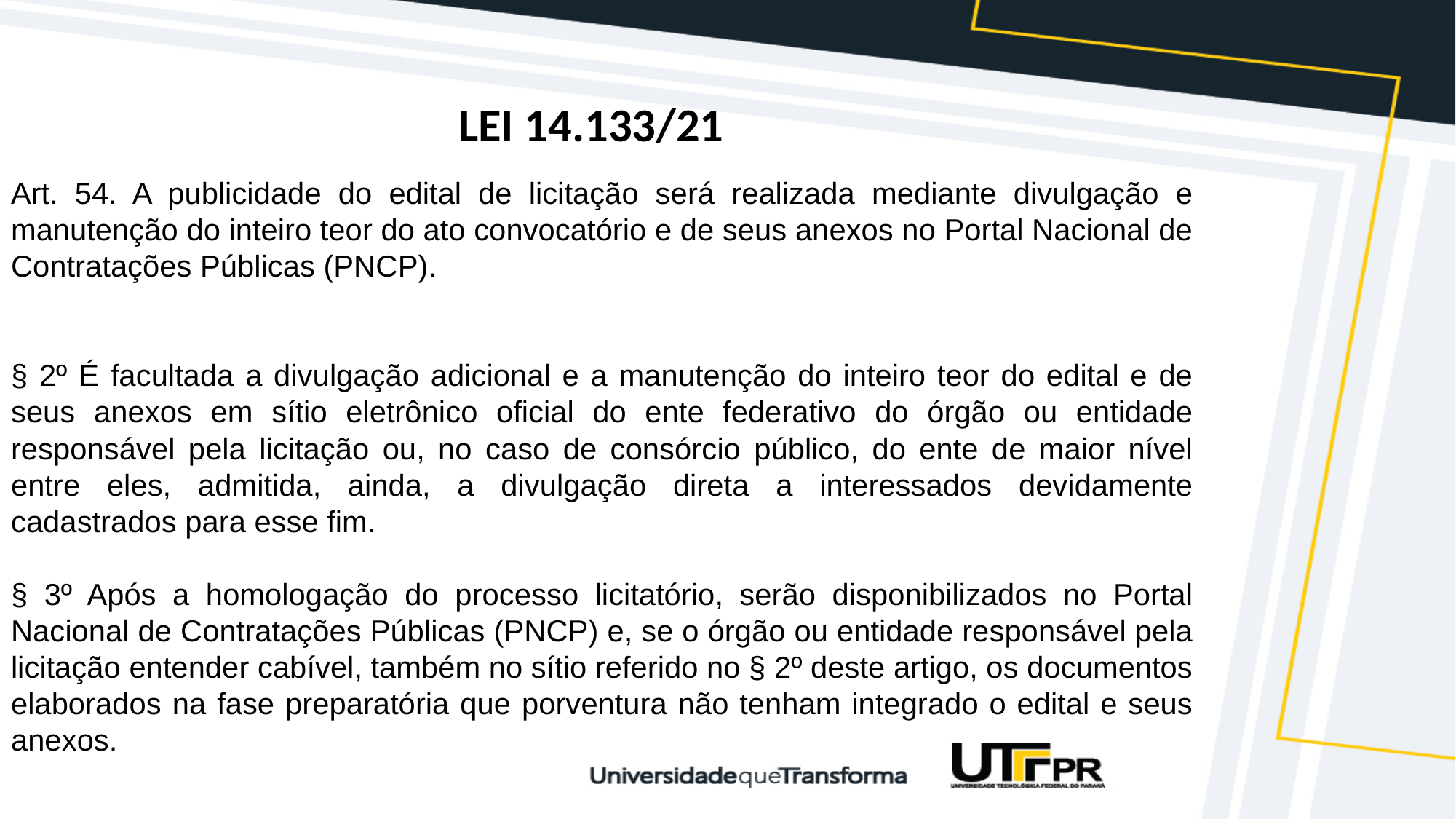

# LEI 14.133/21

Art. 54. A publicidade do edital de licitação será realizada mediante divulgação e manutenção do inteiro teor do ato convocatório e de seus anexos no Portal Nacional de Contratações Públicas (PNCP).

§ 2º É facultada a divulgação adicional e a manutenção do inteiro teor do edital e de seus anexos em sítio eletrônico oficial do ente federativo do órgão ou entidade responsável pela licitação ou, no caso de consórcio público, do ente de maior nível entre eles, admitida, ainda, a divulgação direta a interessados devidamente cadastrados para esse fim.

§ 3º Após a homologação do processo licitatório, serão disponibilizados no Portal Nacional de Contratações Públicas (PNCP) e, se o órgão ou entidade responsável pela licitação entender cabível, também no sítio referido no § 2º deste artigo, os documentos elaborados na fase preparatória que porventura não tenham integrado o edital e seus anexos.